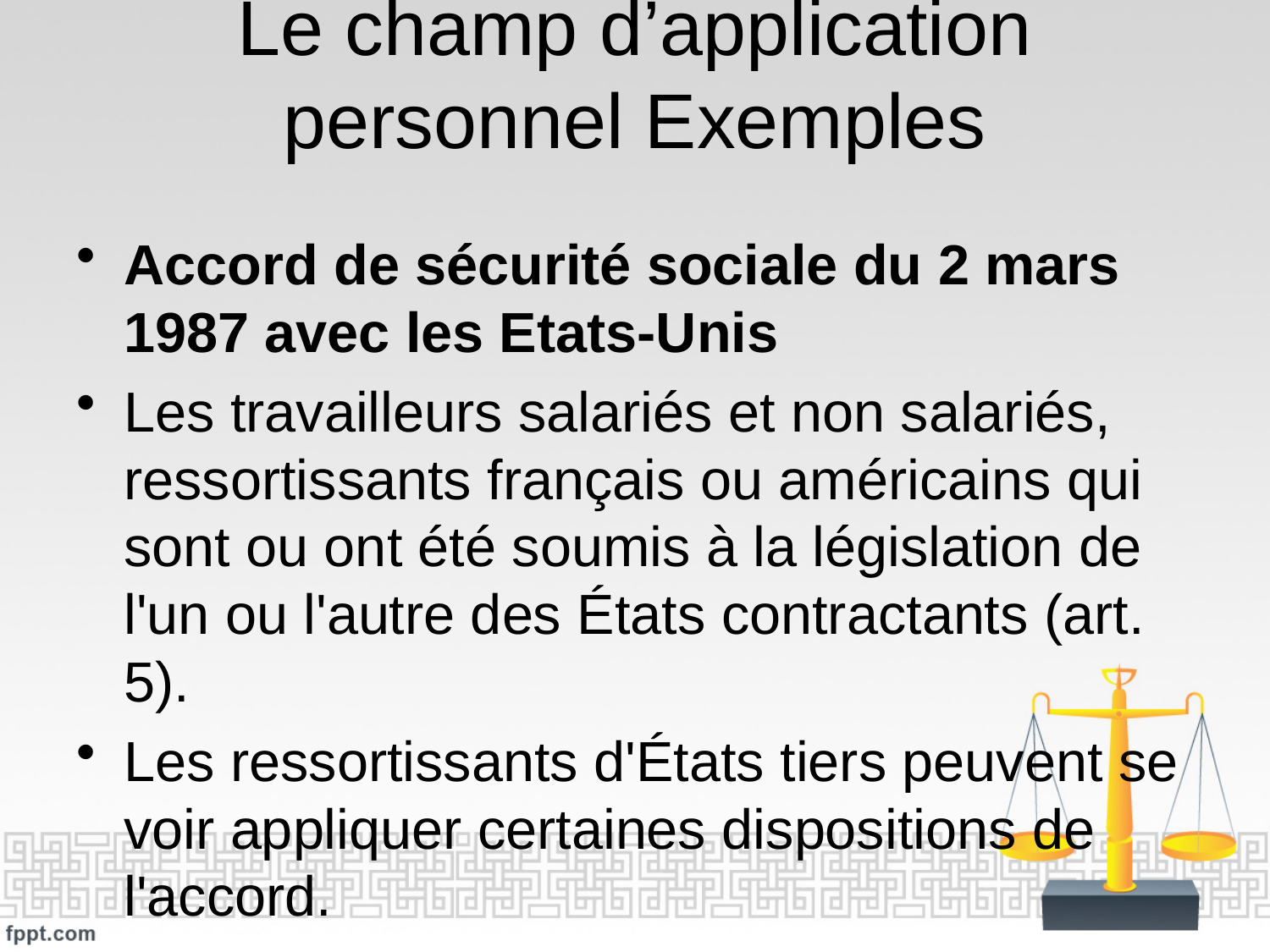

# Le champ d’application personnel Exemples
Accord de sécurité sociale du 2 mars 1987 avec les Etats-Unis
Les travailleurs salariés et non salariés, ressortissants français ou américains qui sont ou ont été soumis à la législation de l'un ou l'autre des États contractants (art. 5).
Les ressortissants d'États tiers peuvent se voir appliquer certaines dispositions de l'accord.